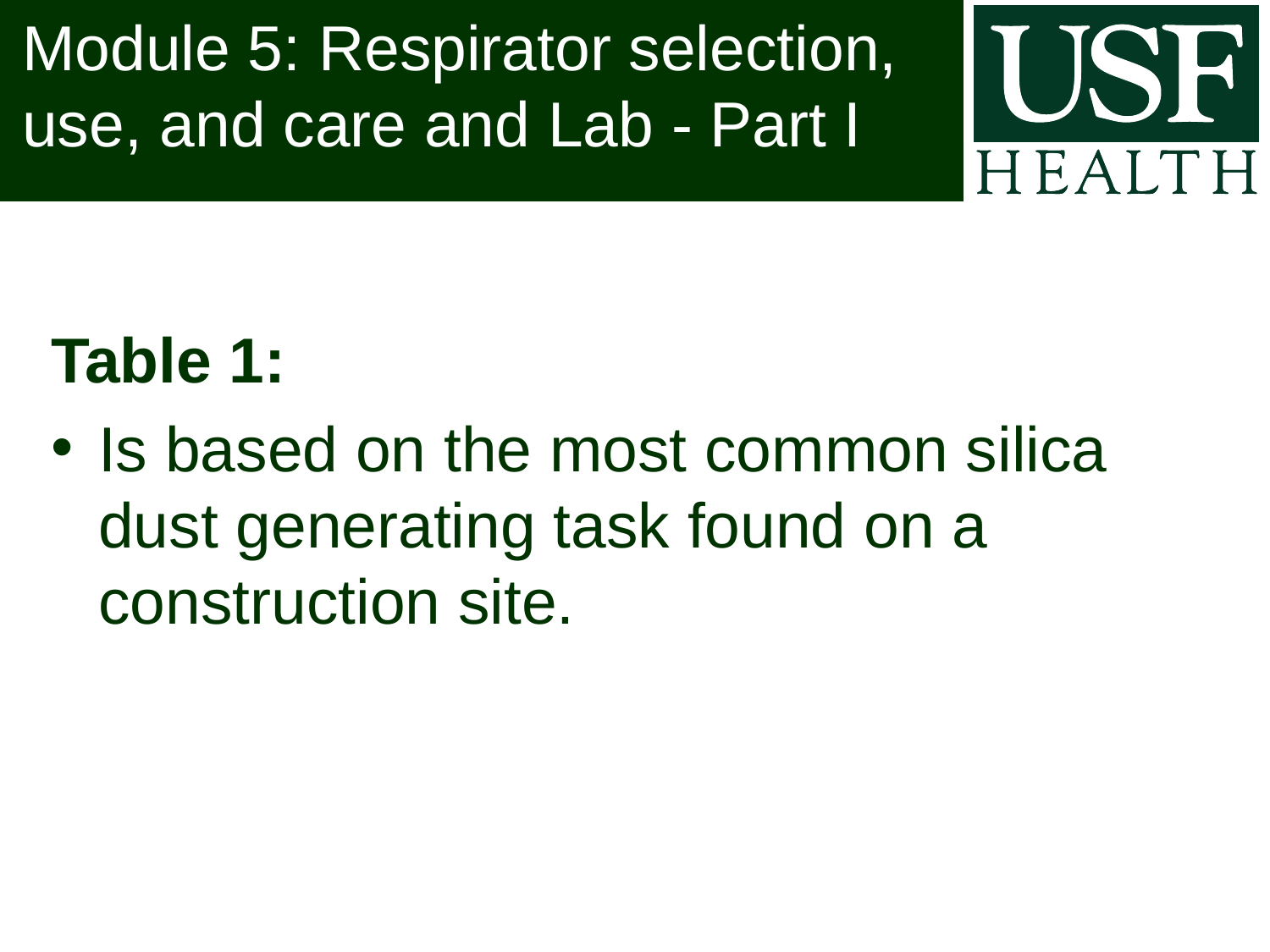

# Module 5: Respirator selection, use, and care and Lab - Part I
Table 1:
Is based on the most common silica dust generating task found on a construction site.